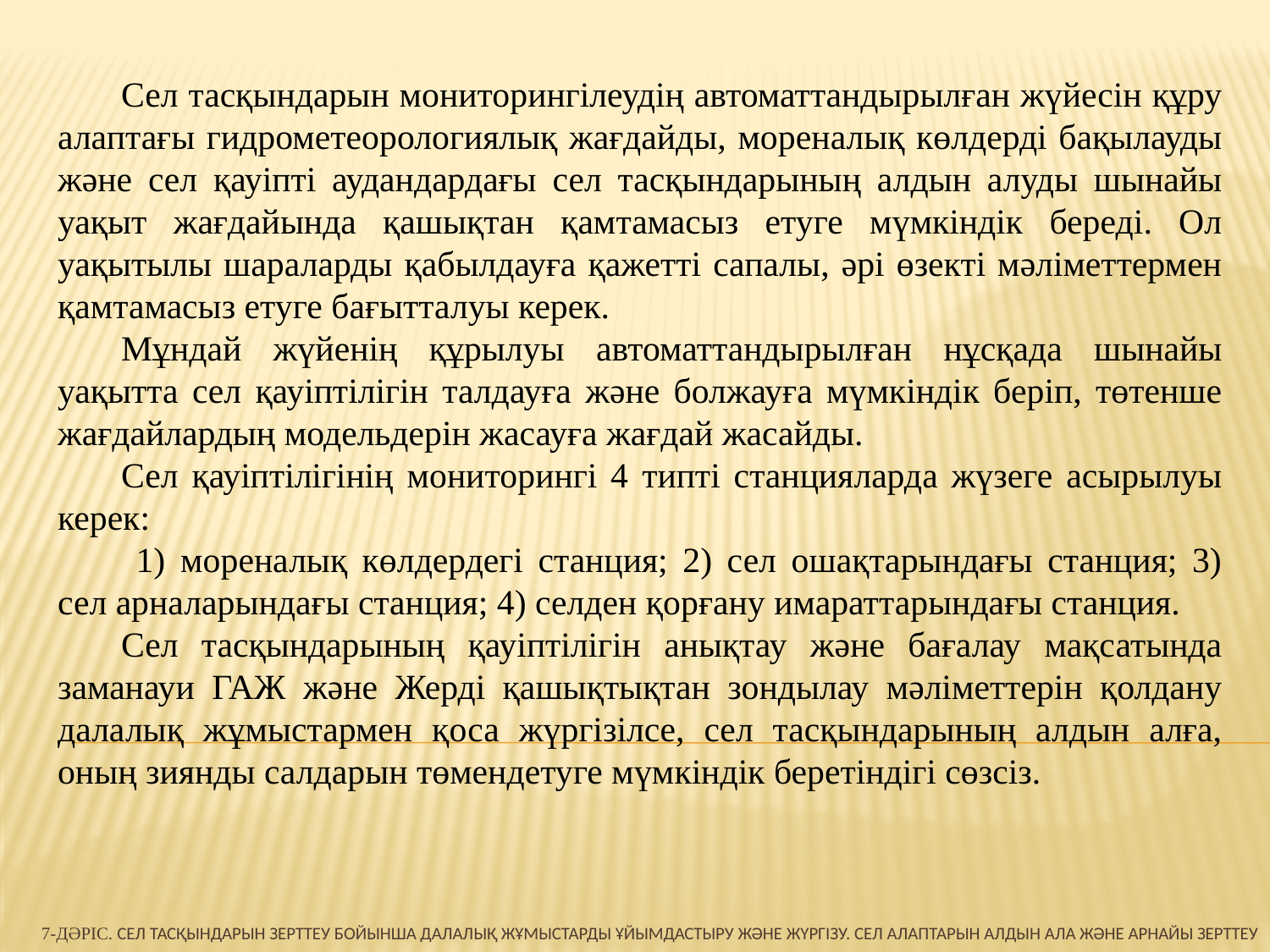

Сел тасқындарын мониторингілеудің автоматтандырылған жүйесін құру алаптағы гидрометеорологиялық жағдайды, мореналық көлдерді бақылауды және сел қауіпті аудандардағы сел тасқындарының алдын алуды шынайы уақыт жағдайында қашықтан қамтамасыз етуге мүмкіндік береді. Ол уақытылы шараларды қабылдауға қажетті сапалы, әрі өзекті мәліметтермен қамтамасыз етуге бағытталуы керек.
Мұндай жүйенің құрылуы автоматтандырылған нұсқада шынайы уақытта сел қауіптілігін талдауға және болжауға мүмкіндік беріп, төтенше жағдайлардың модельдерін жасауға жағдай жасайды.
Сел қауіптілігінің мониторингі 4 типті станцияларда жүзеге асырылуы керек:
 1) мореналық көлдердегі станция; 2) сел ошақтарындағы станция; 3) сел арналарындағы станция; 4) селден қорғану имараттарындағы станция.
Сел тасқындарының қауіптілігін анықтау және бағалау мақсатында заманауи ГАЖ және Жерді қашықтықтан зондылау мәліметтерін қолдану далалық жұмыстармен қоса жүргізілсе, сел тасқындарының алдын алға, оның зиянды салдарын төмендетуге мүмкіндік беретіндігі сөзсіз.
# 7-дәріс. Сел тасқындарын зерттеу бойынша далалық жұмыстарды ұйымдастыру және жүргізу. Сел алаптарын алдын ала және арнайы зерттеу і